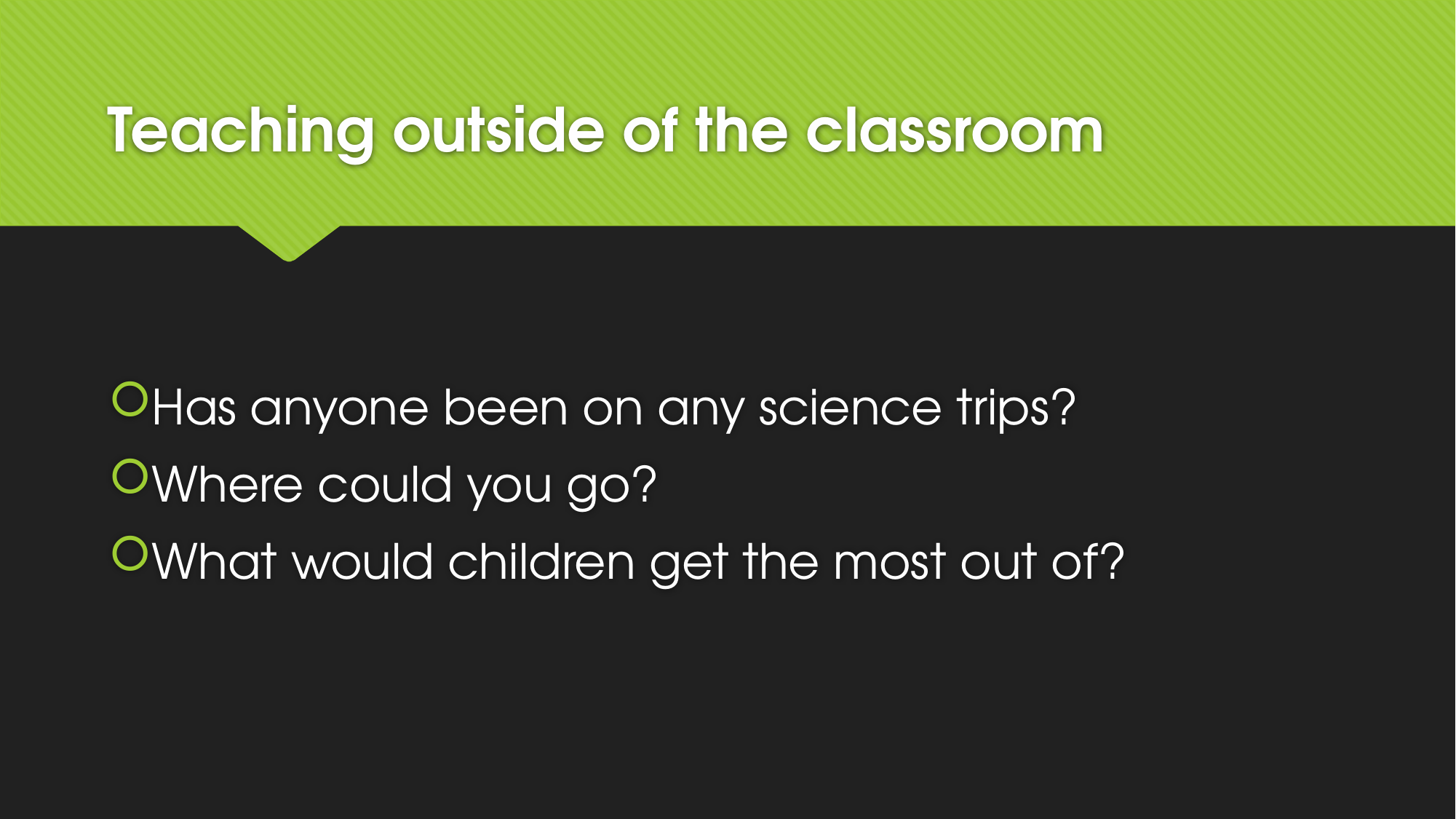

# Teaching outside of the classroom
Has anyone been on any science trips?
Where could you go?
What would children get the most out of?